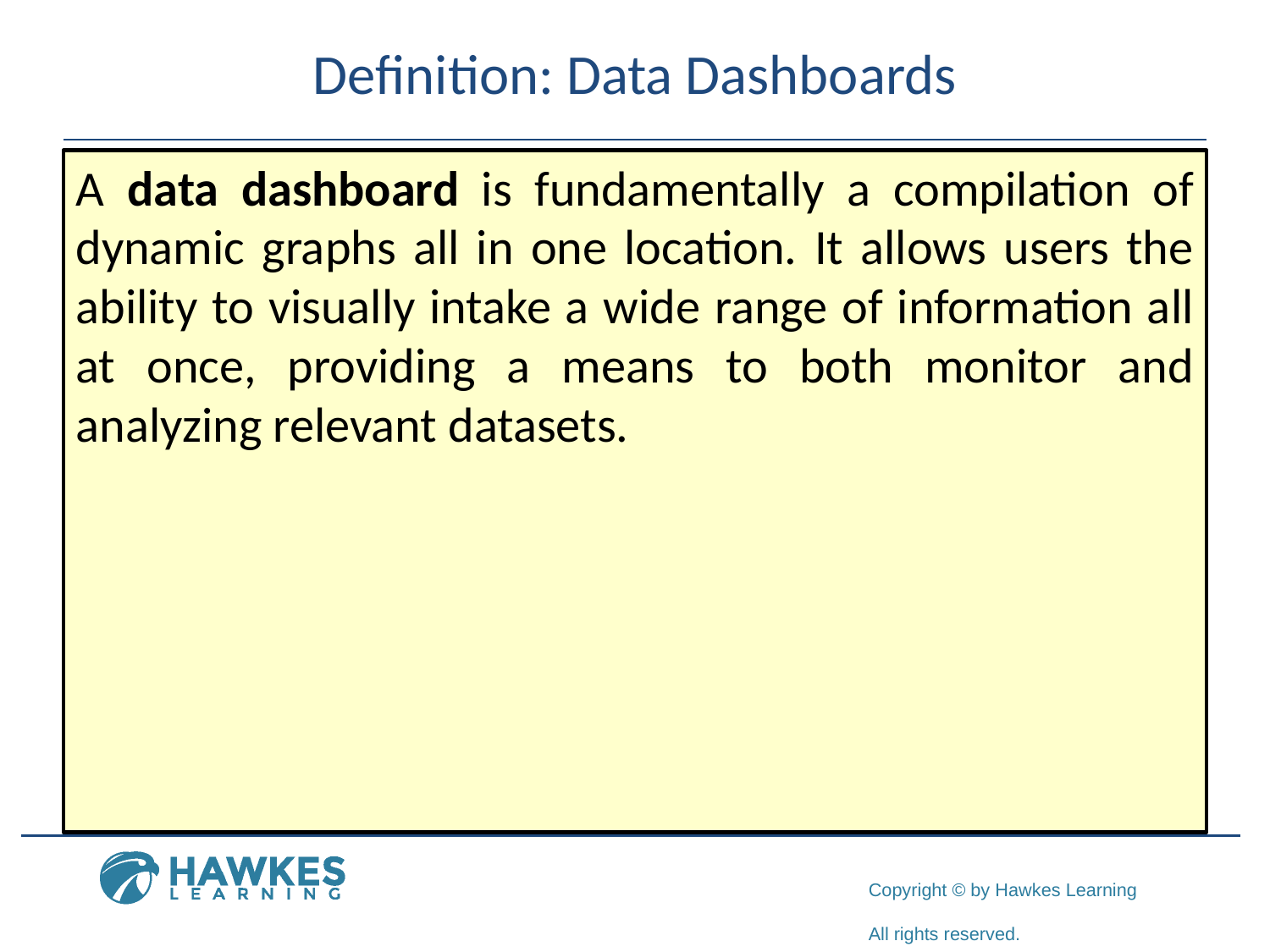

# Definition: Data Dashboards
A data dashboard is fundamentally a compilation of dynamic graphs all in one location. It allows users the ability to visually intake a wide range of information all at once, providing a means to both monitor and analyzing relevant datasets.